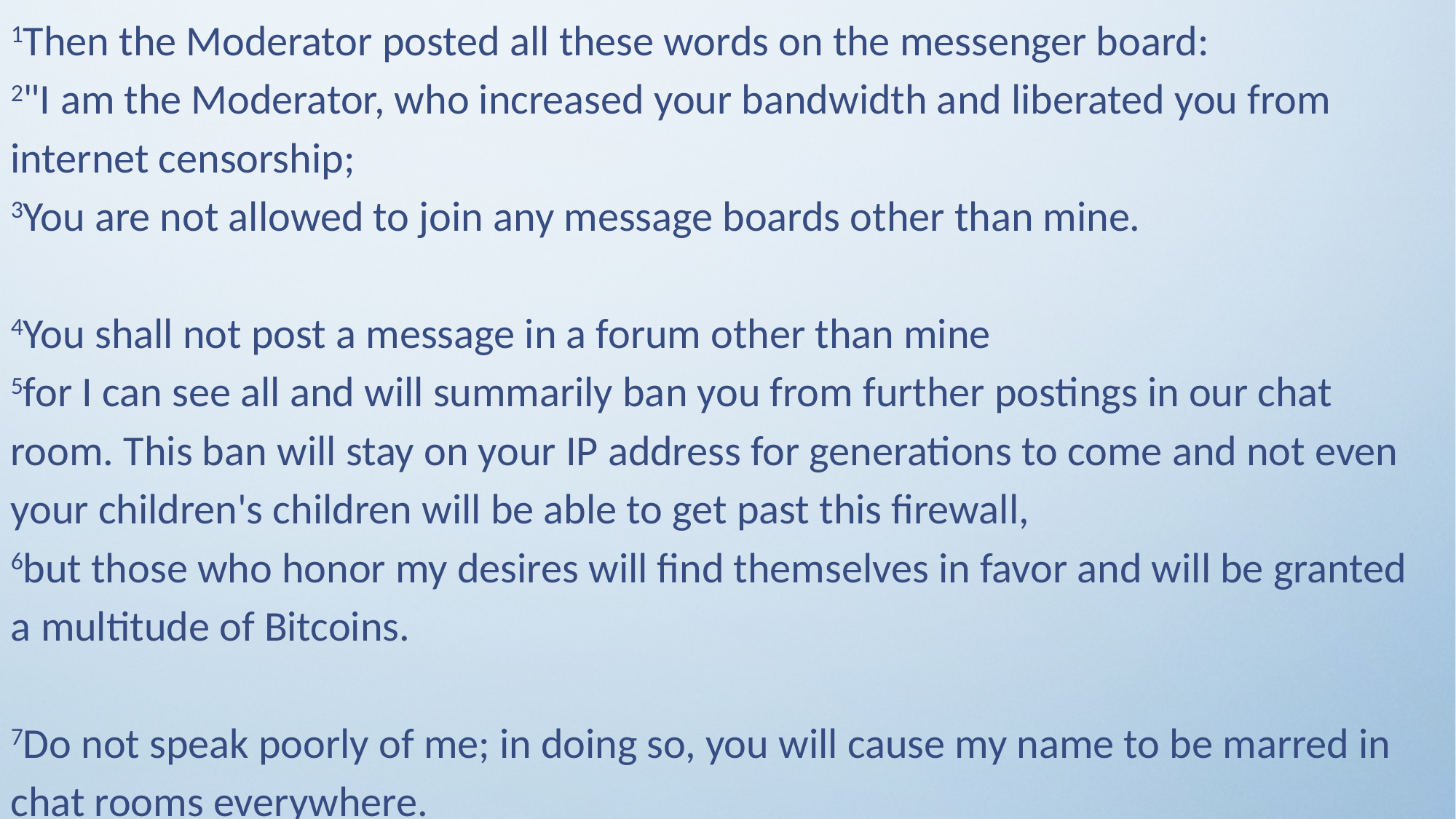

1Then the Moderator posted all these words on the messenger board:
2"I am the Moderator, who increased your bandwidth and liberated you from internet censorship;
3You are not allowed to join any message boards other than mine.

4You shall not post a message in a forum other than mine
5for I can see all and will summarily ban you from further postings in our chat room. This ban will stay on your IP address for generations to come and not even your children's children will be able to get past this firewall,
6but those who honor my desires will find themselves in favor and will be granted a multitude of Bitcoins.

7Do not speak poorly of me; in doing so, you will cause my name to be marred in chat rooms everywhere.